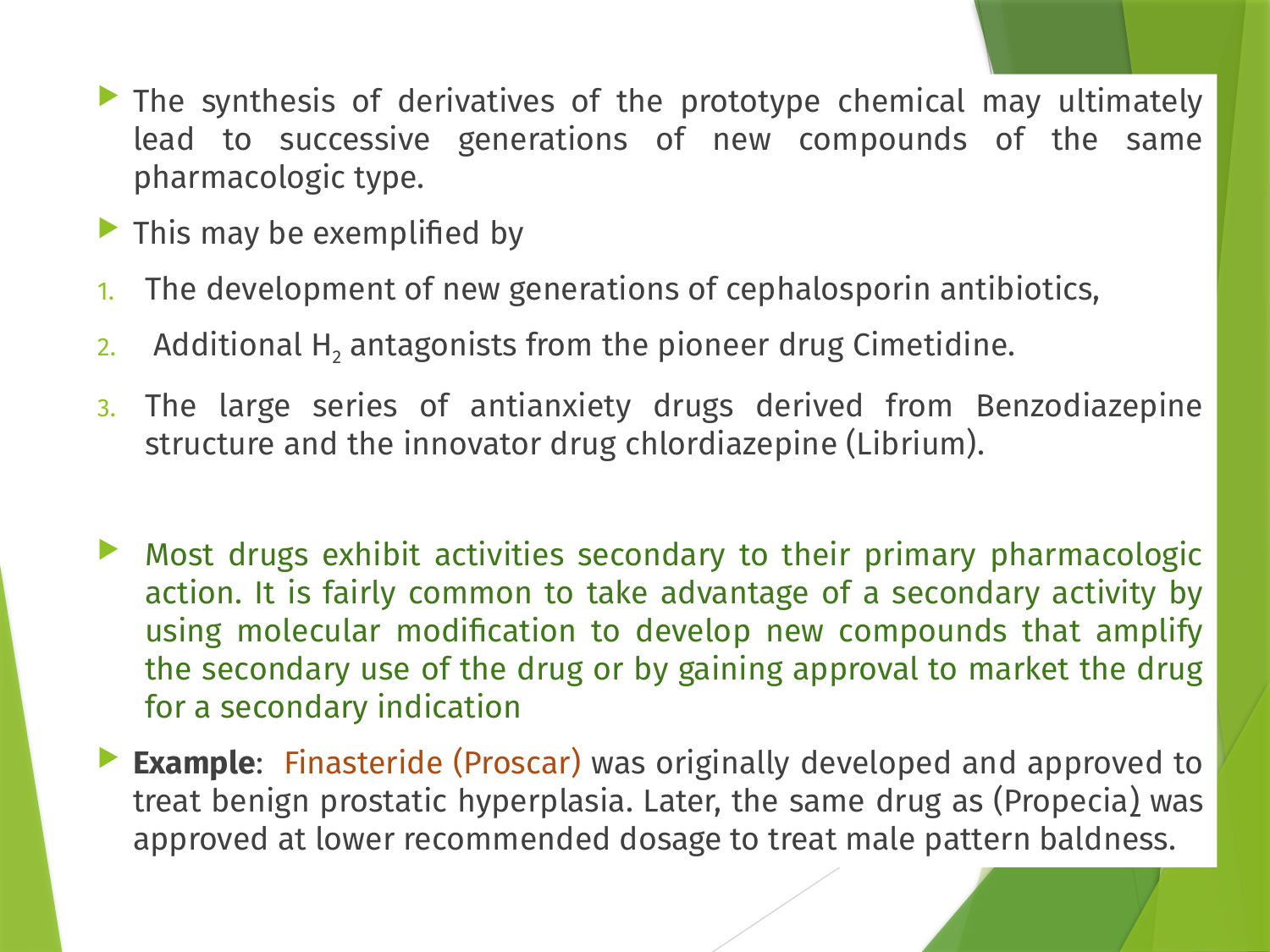

The synthesis of derivatives of the prototype chemical may ultimately lead to successive generations of new compounds of the same pharmacologic type.
This may be exemplified by
The development of new generations of cephalosporin antibiotics,
 Additional H2 antagonists from the pioneer drug Cimetidine.
The large series of antianxiety drugs derived from Benzodiazepine structure and the innovator drug chlordiazepine (Librium).

Most drugs exhibit activities secondary to their primary pharmacologic action. It is fairly common to take advantage of a secondary activity by using molecular modification to develop new compounds that amplify the secondary use of the drug or by gaining approval to market the drug for a secondary indication
Example:  Finasteride (Proscar) was originally developed and approved to treat benign prostatic hyperplasia. Later, the same drug as (Propecia) was approved at lower recommended dosage to treat male pattern baldness.